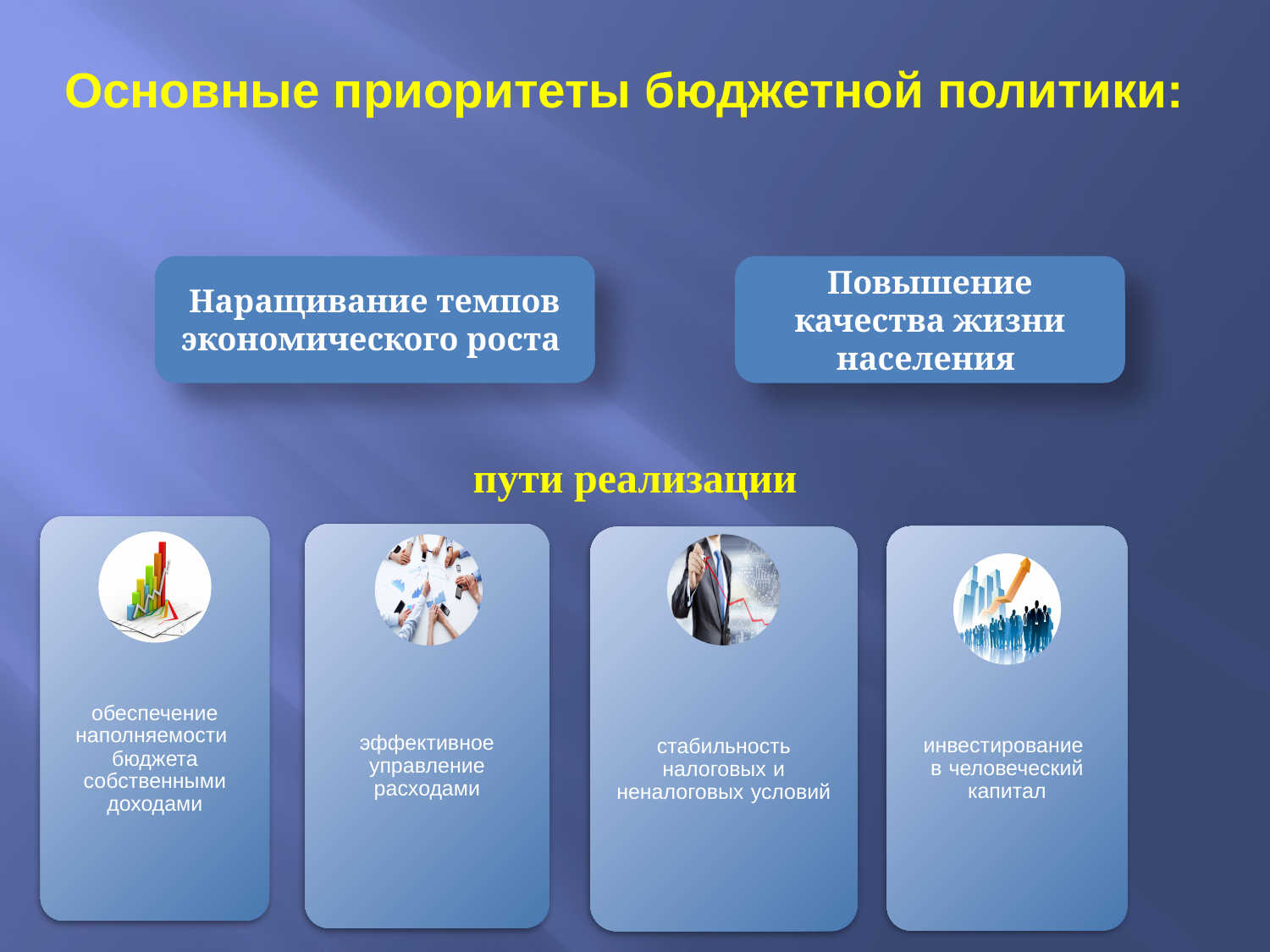

# Основные приоритеты бюджетной политики:
Наращивание темпов экономического роста
Повышение качества жизни населения
пути реализации

обеспечение наполняемости  бюджета собственными доходами

эффективное управление расходами

инвестирование
в человеческий капитал

стабильность налоговых и неналоговых условий